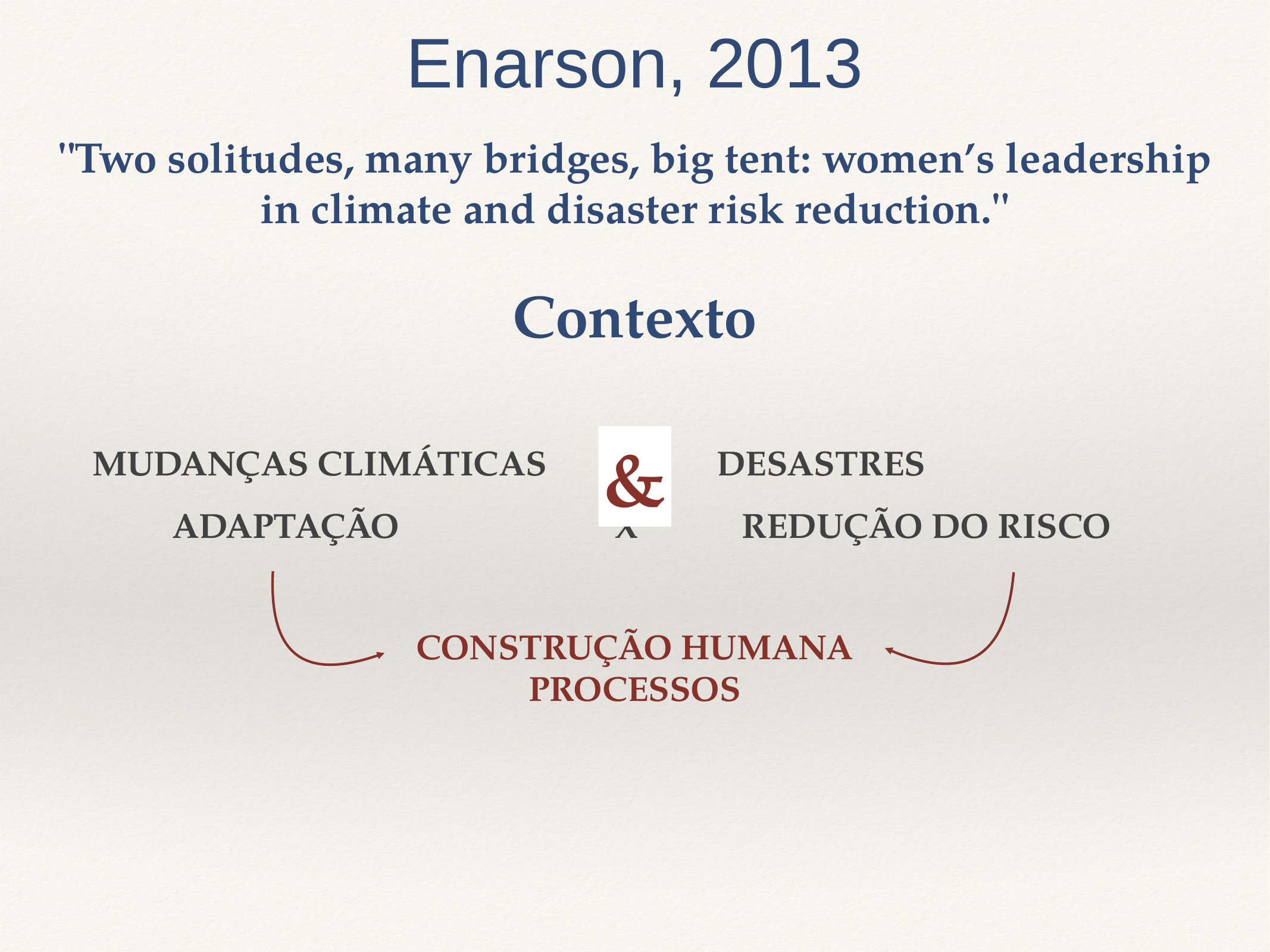

# Enarson, 2013
"Two solitudes, many bridges, big tent: women’s leadership in climate and disaster risk reduction."
Contexto
MUDANÇAS CLIMÁTICAS        X         DESASTRES
ADAPTAÇÃO                         X            REDUÇÃO DO RISCO
&

CONSTRUÇÃO HUMANA
PROCESSOS